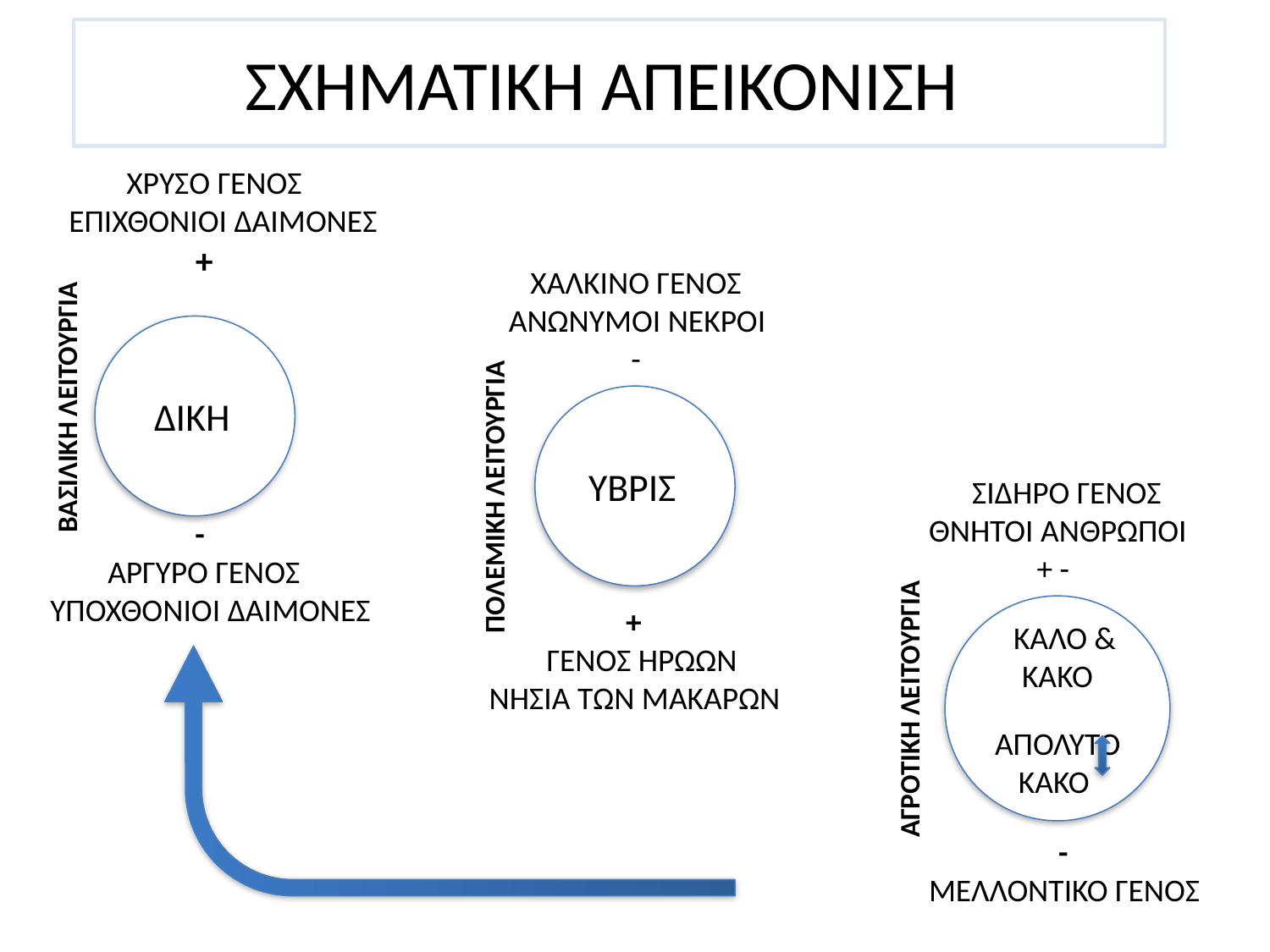

ΣΧΗΜΑΤΙΚΗ ΑΠΕΙΚΟΝΙΣΗ
        ΧΡΥΣΟ ΓΕΝΟΣ
ΕΠΙΧΘΟΝΙΟΙ ΔΑΙΜΟΝΕΣ
                       +
   ΧΑΛΚΙΝΟ ΓΕΝΟΣ
ΑΝΩΝΥΜΟΙ ΝΕΚΡΟΙ
                 -
ΔΙΚΗ
ΒΑΣΙΛΙΚΗ ΛΕΙΤΟΥΡΓΙΑ
ΥΒΡΙΣ
      ΣΙΔΗΡΟ ΓΕΝΟΣ
ΘΝΗΤΟΙ ΑΝΘΡΩΠΟΙ
               + -
ΠΟΛΕΜΙΚΗ ΛΕΙΤΟΥΡΓΙΑ

                      -
        ΑΡΓΥΡΟ ΓΕΝΟΣ
ΥΠΟΧΘΟΝΙΟΙ ΔΑΙΜΟΝΕΣ
                   +
        ΓΕΝΟΣ ΗΡΩΩΝ
ΝΗΣΙΑ ΤΩΝ ΜΑΚΑΡΩΝ
  ΚΑΛΟ & ΚΑΚΟ

ΑΠΟΛΥΤΟ ΚΑΚΟ
ΑΓΡΟΤΙΚΗ ΛΕΙΤΟΥΡΓΙΑ

                  -
ΜΕΛΛΟΝΤΙΚΟ ΓΕΝΟΣ